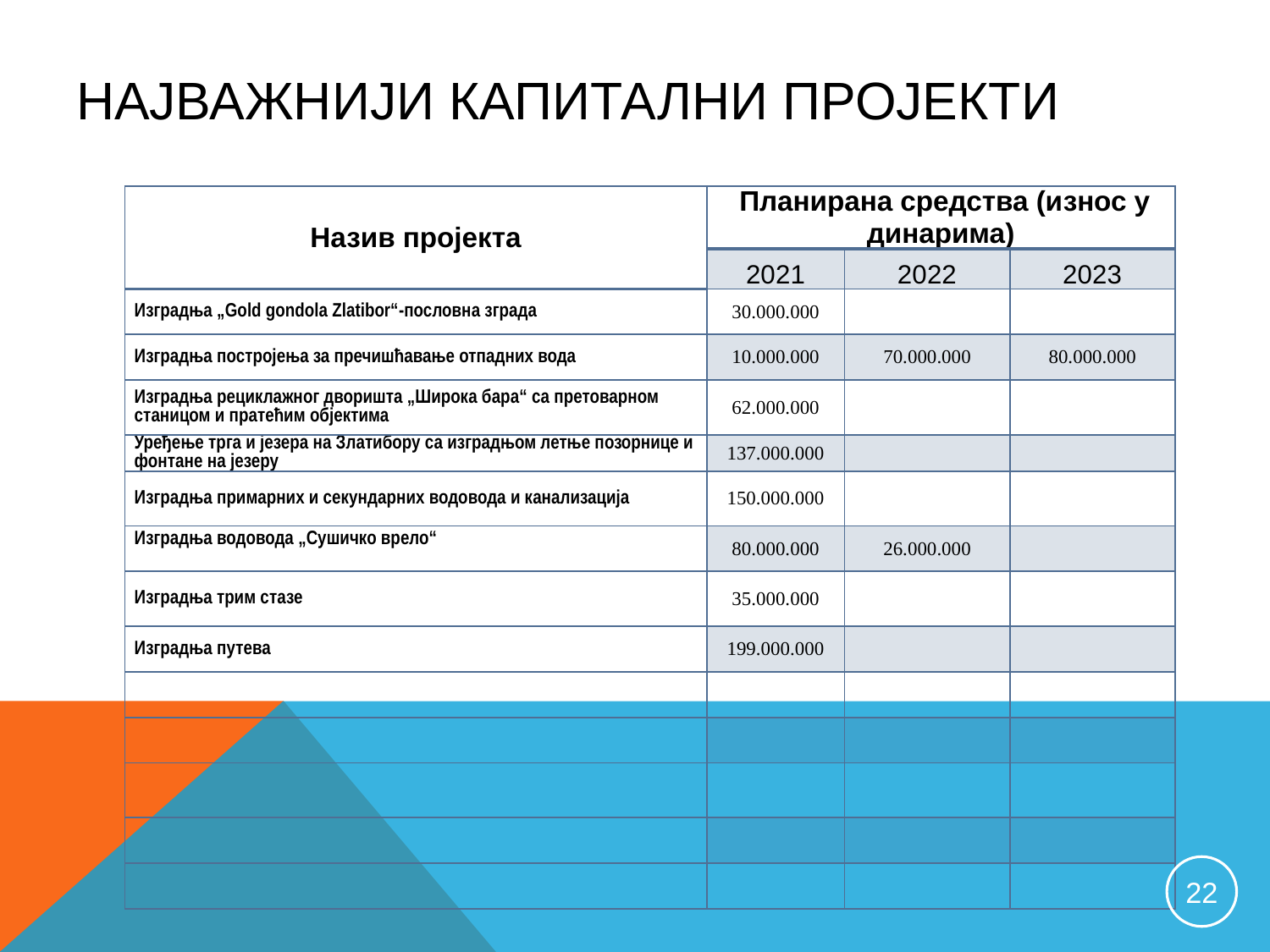

# Најважнији капитални пројекти
| Назив пројекта | Планирана средства (износ у динарима) |  |  |
| --- | --- | --- | --- |
|  | 2021 | 2022 | 2023 |
| Изградња „Gold gondola Zlatibor“-пословна зграда | 30.000.000 |  |  |
| Изградња постројења за пречишћавање отпадних вода | 10.000.000 | 70.000.000 | 80.000.000 |
| Изградња рециклажног дворишта „Широка бара“ са претоварном станицом и пратећим објектима | 62.000.000 |  |  |
| Уређење трга и језера на Златибору са изградњом летње позорнице и фонтане на језеру | 137.000.000 |  |  |
| Изградња примарних и секундарних водовода и канализација | 150.000.000 |  |  |
| Изградња водовода „Сушичко врело“ | 80.000.000 | 26.000.000 |  |
| Изградња трим стазе | 35.000.000 |  |  |
| Изградња путева | 199.000.000 |  |  |
|  |  |  |  |
|  |  |  |  |
|  |  |  |  |
|  |  |  |  |
|  |  |  |  |
22